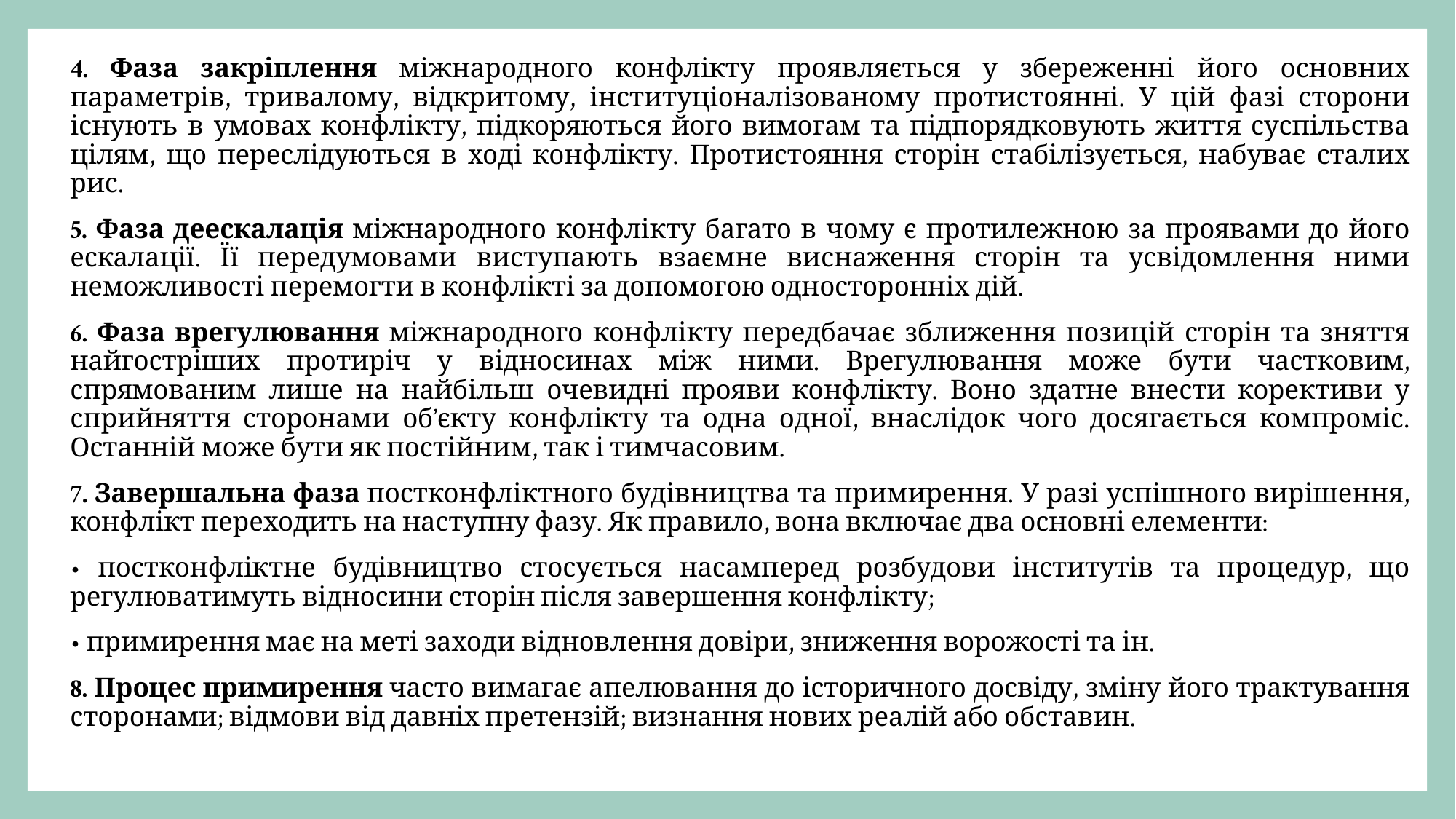

4. Фаза закріплення міжнародного конфлікту проявляється у збереженні його основних параметрів, тривалому, відкритому, інституціоналізованому протистоянні. У цій фазі сторони існують в умовах конфлікту, підкоряються його вимогам та підпорядковують життя суспільства цілям, що переслідуються в ході конфлікту. Протистояння сторін стабілізується, набуває сталих рис.
5. Фаза деескалація міжнародного конфлікту багато в чому є протилежною за проявами до його ескалації. Її передумовами виступають взаємне виснаження сторін та усвідомлення ними неможливості перемогти в конфлікті за допомогою односторонніх дій.
6. Фаза врегулювання міжнародного конфлікту передбачає зближення позицій сторін та зняття найгостріших протиріч у відносинах між ними. Врегулювання може бути частковим, спрямованим лише на найбільш очевидні прояви конфлікту. Воно здатне внести корективи у сприйняття сторонами об’єкту конфлікту та одна одної, внаслідок чого досягається компроміс. Останній може бути як постійним, так і тимчасовим.
7. Завершальна фаза постконфліктного будівництва та примирення. У разі успішного вирішення, конфлікт переходить на наступну фазу. Як правило, вона включає два основні елементи:
• постконфліктне будівництво стосується насамперед розбудови інститутів та процедур, що регулюватимуть відносини сторін після завершення конфлікту;
• примирення має на меті заходи відновлення довіри, зниження ворожості та ін.
8. Процес примирення часто вимагає апелювання до історичного досвіду, зміну його трактування сторонами; відмови від давніх претензій; визнання нових реалій або обставин.